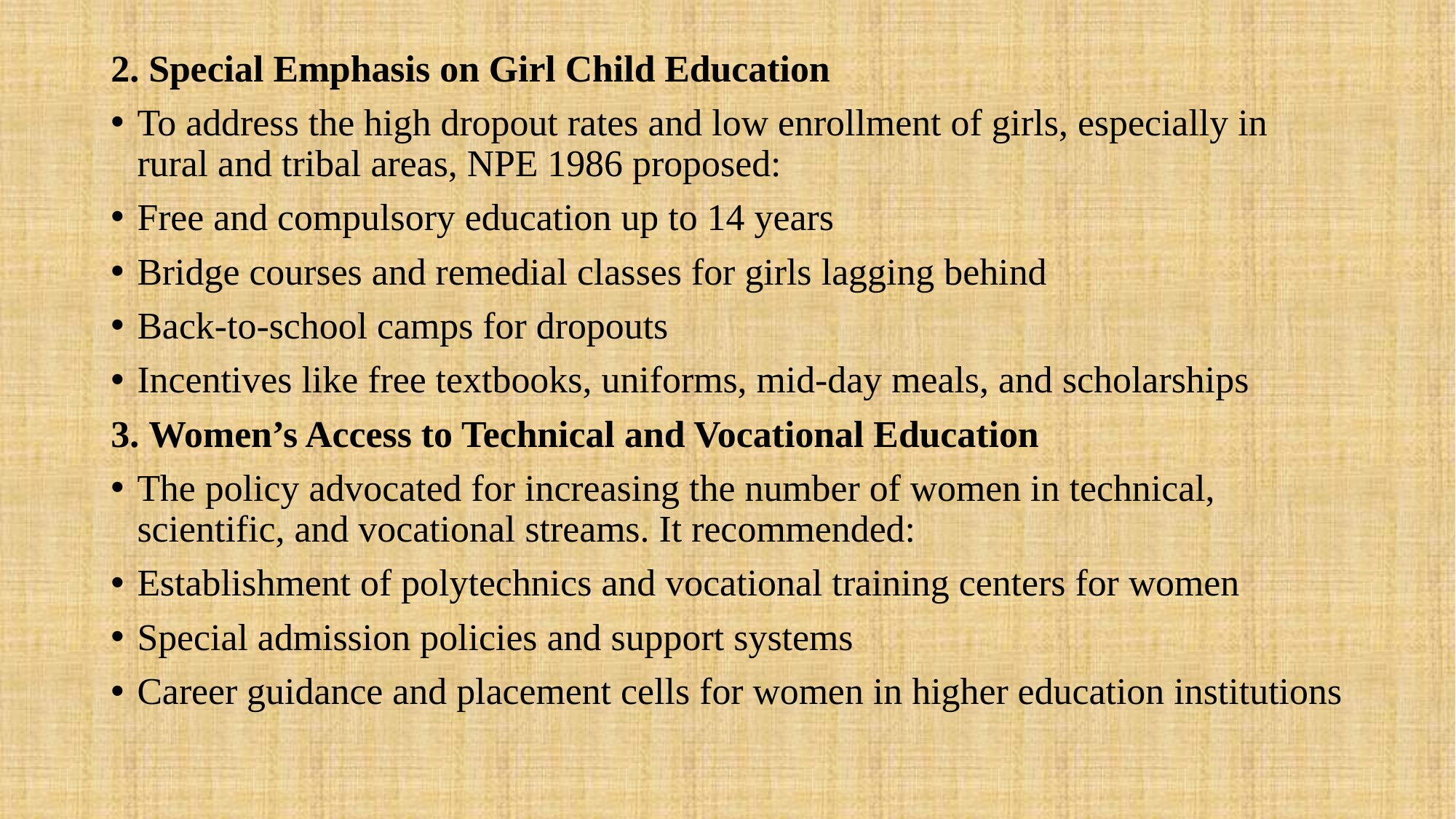

#
2. Special Emphasis on Girl Child Education
To address the high dropout rates and low enrollment of girls, especially in rural and tribal areas, NPE 1986 proposed:
Free and compulsory education up to 14 years
Bridge courses and remedial classes for girls lagging behind
Back-to-school camps for dropouts
Incentives like free textbooks, uniforms, mid-day meals, and scholarships
3. Women’s Access to Technical and Vocational Education
The policy advocated for increasing the number of women in technical, scientific, and vocational streams. It recommended:
Establishment of polytechnics and vocational training centers for women
Special admission policies and support systems
Career guidance and placement cells for women in higher education institutions